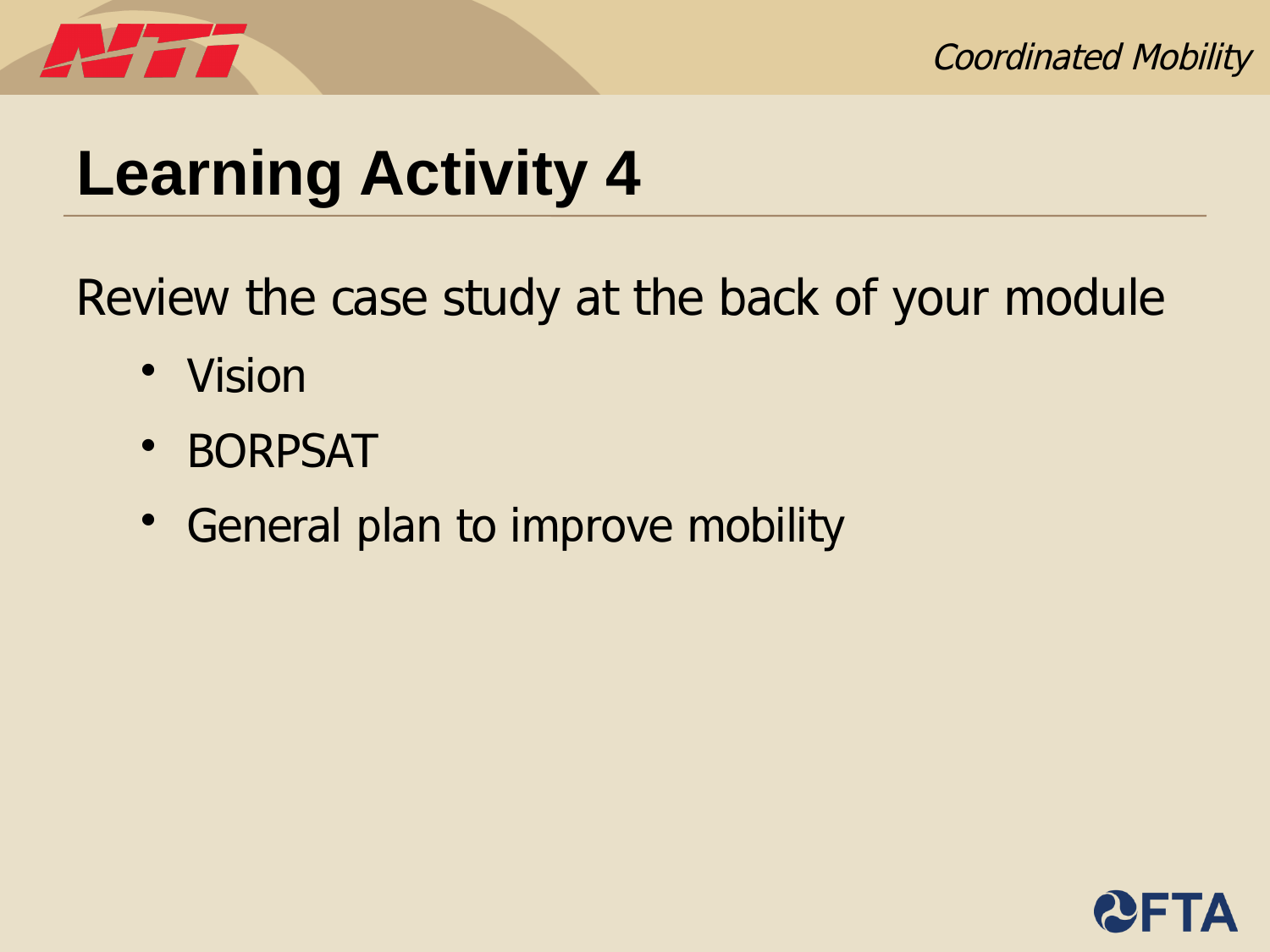

# Learning Activity 4
Review the case study at the back of your module
Vision
BORPSAT
General plan to improve mobility